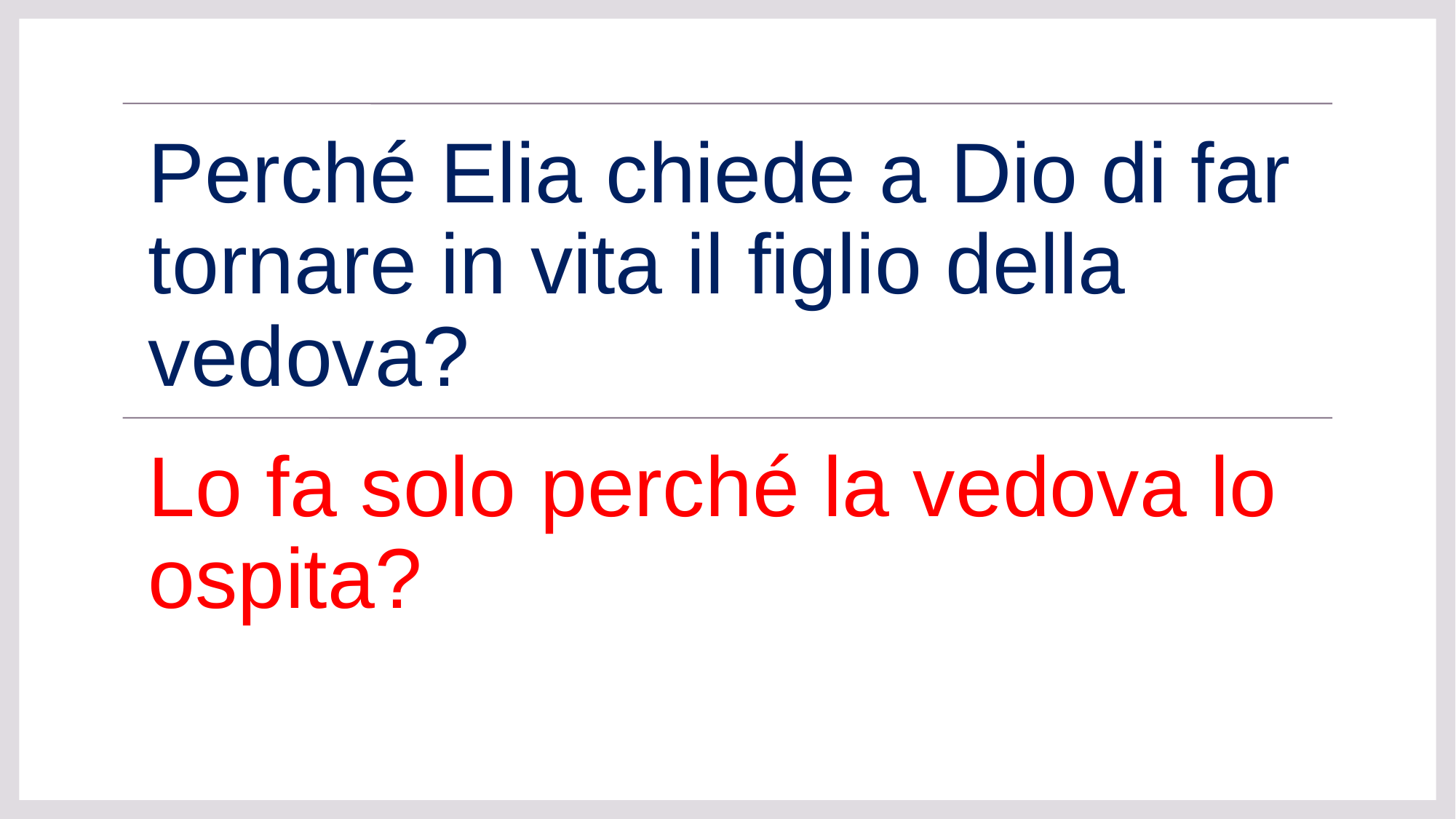

Perché Elia chiede a Dio di far tornare in vita il figlio della vedova?
Lo fa solo perché la vedova lo ospita?